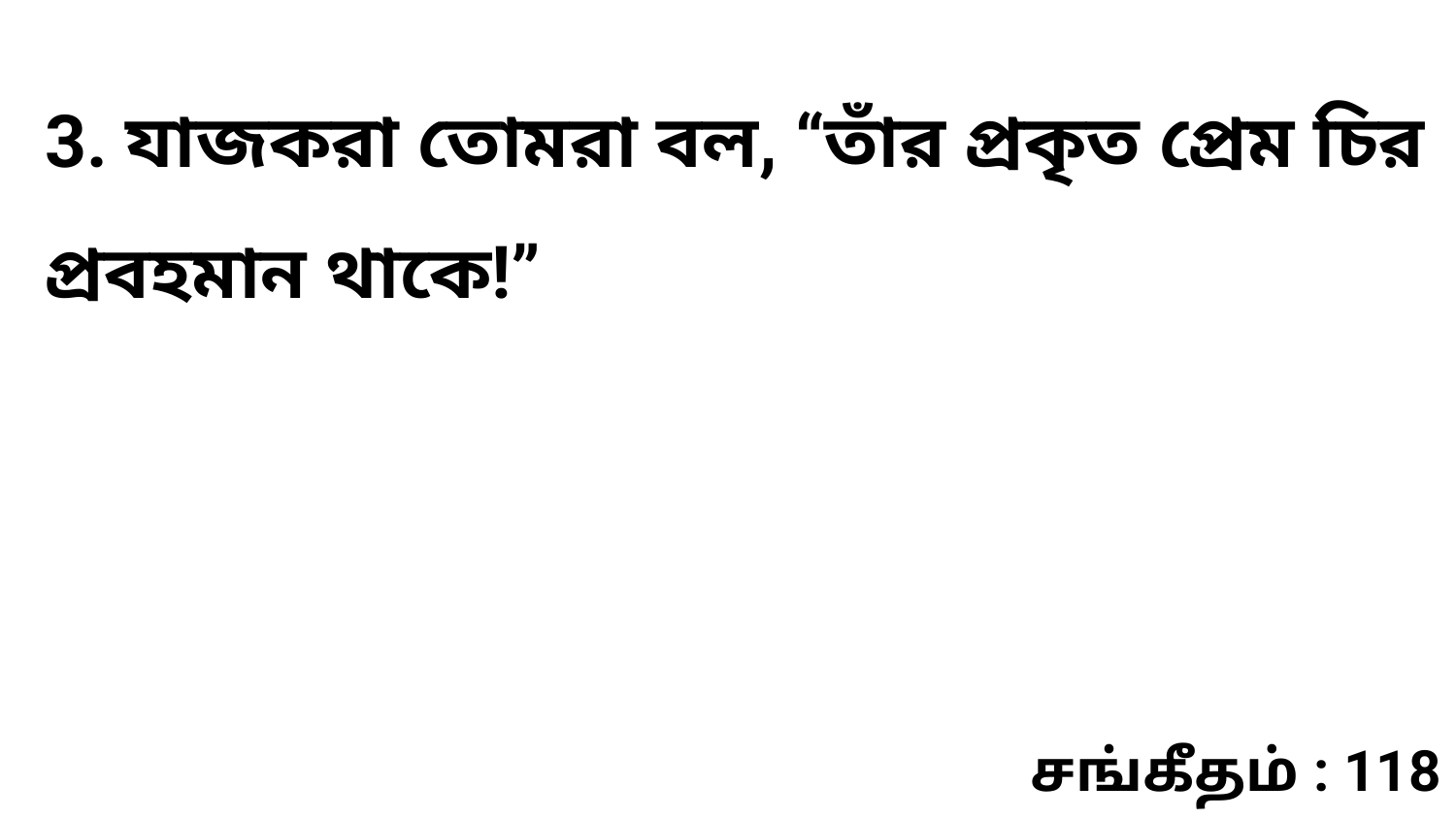

3. যাজকরা তোমরা বল, “তাঁর প্রকৃত প্রেম চির প্রবহমান থাকে!”
சங்கீதம் : 118